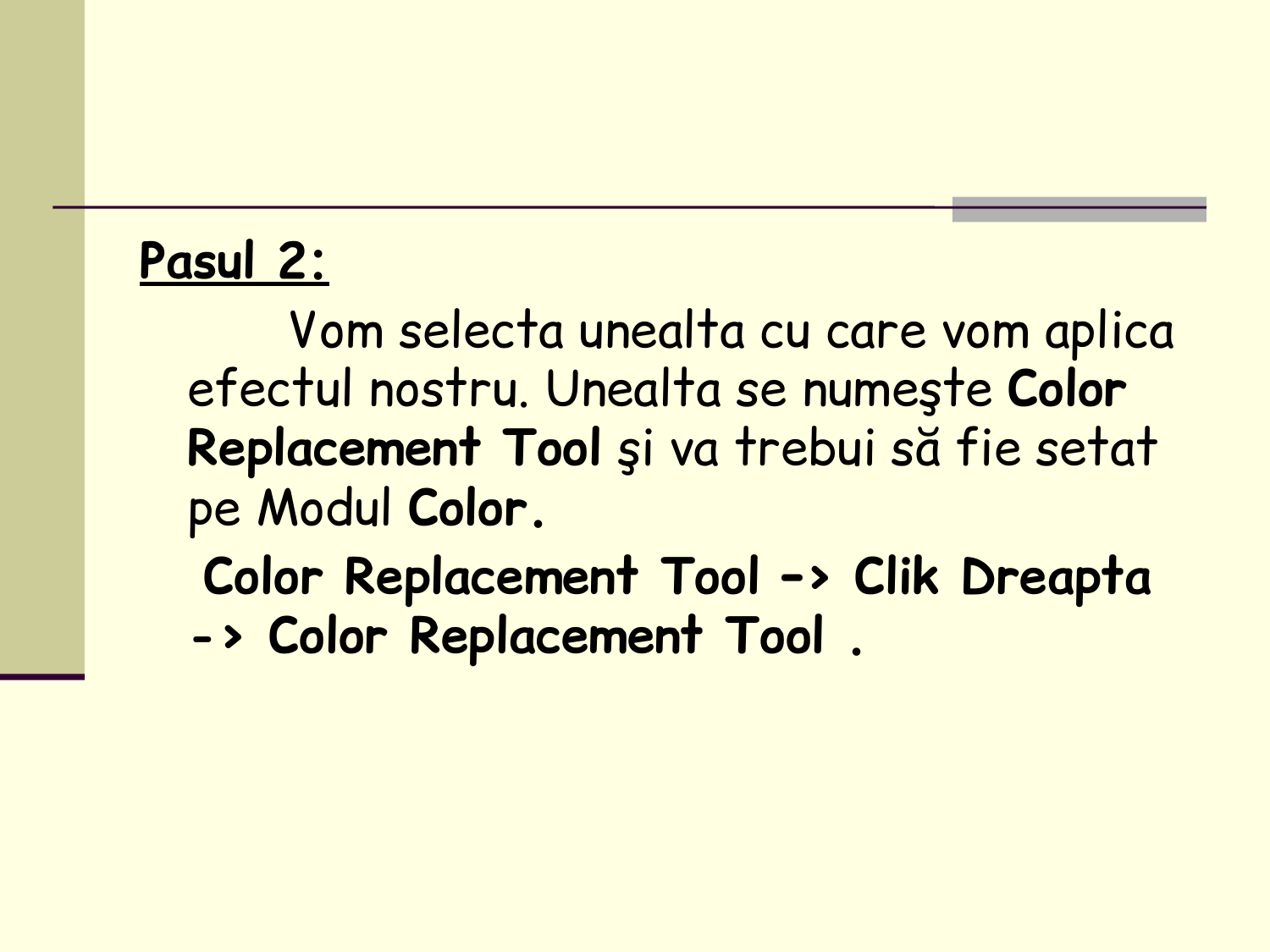

Pasul 2:
          Vom selecta unealta cu care vom aplica efectul nostru. Unealta se numeşte Color Replacement Tool şi va trebui să fie setat pe Modul Color.
   Color Replacement Tool –> Clik Dreapta -> Color Replacement Tool .